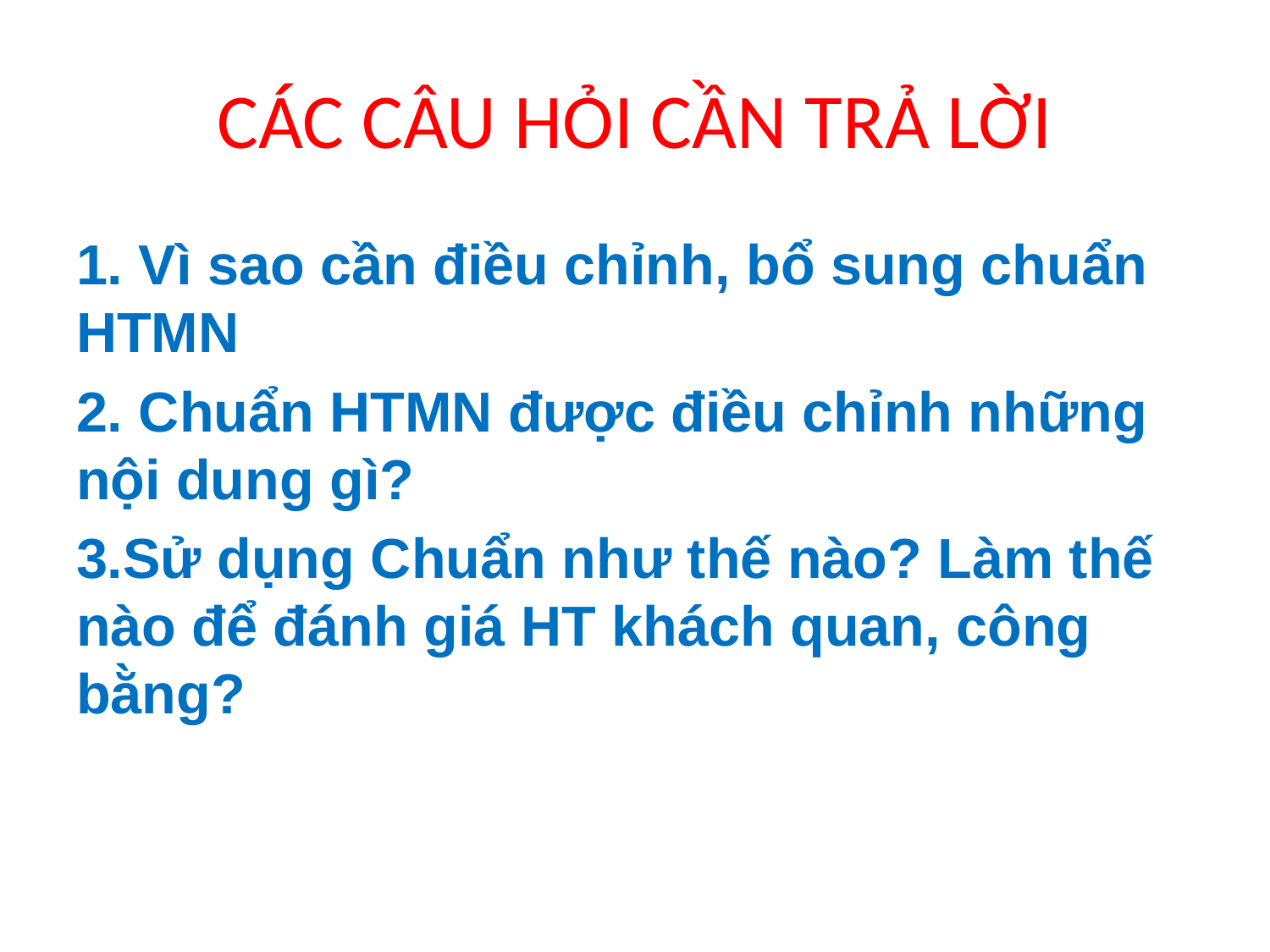

# CÁC CÂU HỎI CẦN TRẢ LỜI
1. Vì sao cần điều chỉnh, bổ sung chuẩn HTMN
2. Chuẩn HTMN được điều chỉnh những nội dung gì?
3.Sử dụng Chuẩn như thế nào? Làm thế nào để đánh giá HT khách quan, công bằng?